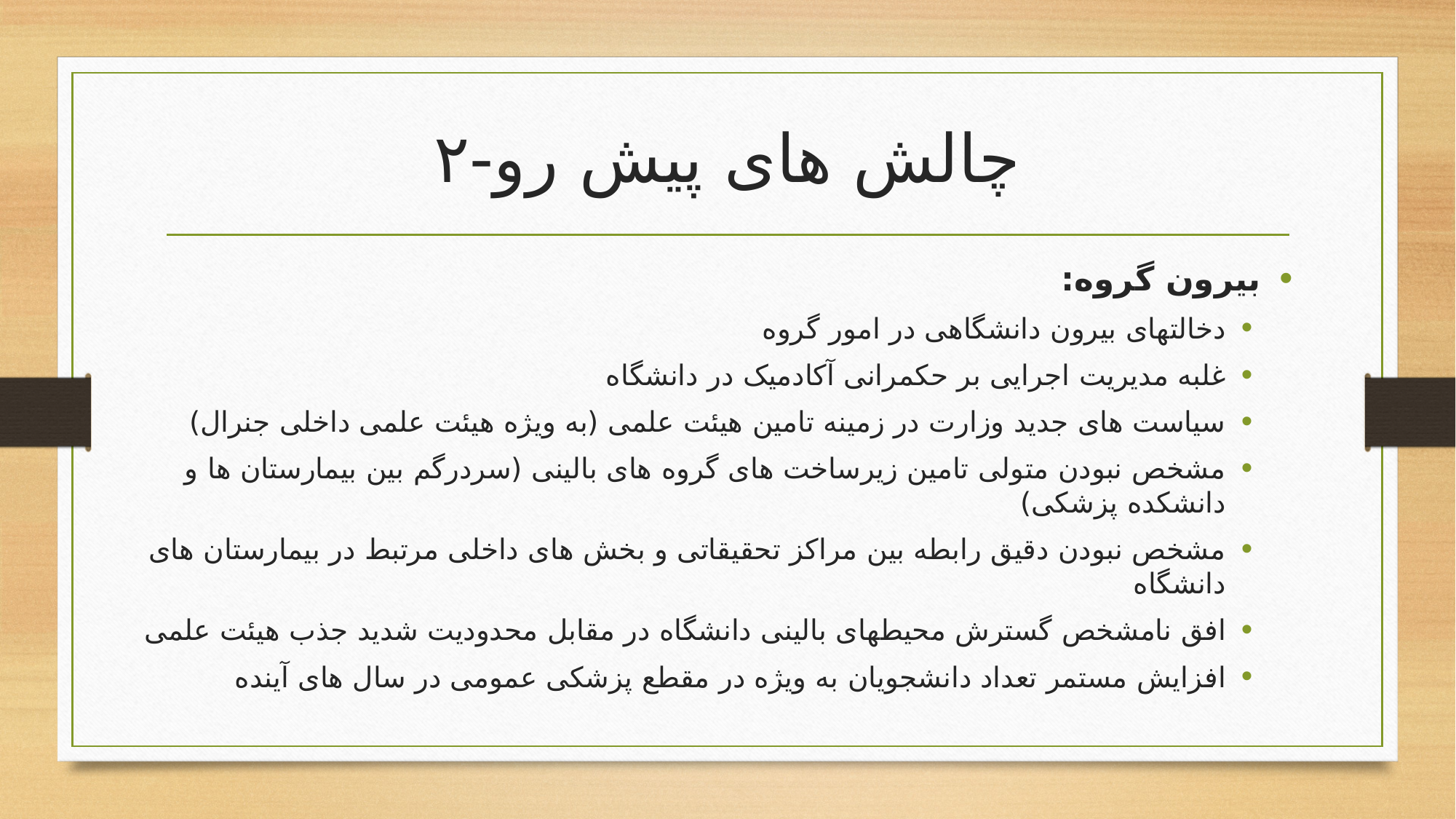

# چالش های پیش رو-۲
بیرون گروه:
دخالت­های بیرون دانشگاهی در امور گروه
غلبه مدیریت اجرایی بر حکمرانی آکادمیک در دانشگاه
سیاست های جدید وزارت در زمینه تامین هیئت علمی (به ویژه هیئت علمی داخلی جنرال)
مشخص نبودن متولی تامین زیرساخت های گروه های بالینی (سردرگم بین بیمارستان ها و دانشکده پزشکی)
مشخص نبودن دقیق رابطه بین مراکز تحقیقاتی و بخش های داخلی مرتبط در بیمارستان های دانشگاه
افق نامشخص گسترش محیط­های بالینی دانشگاه در مقابل محدودیت شدید جذب هیئت علمی
افزایش مستمر تعداد دانشجویان به ویژه در مقطع پزشکی عمومی در سال های آینده